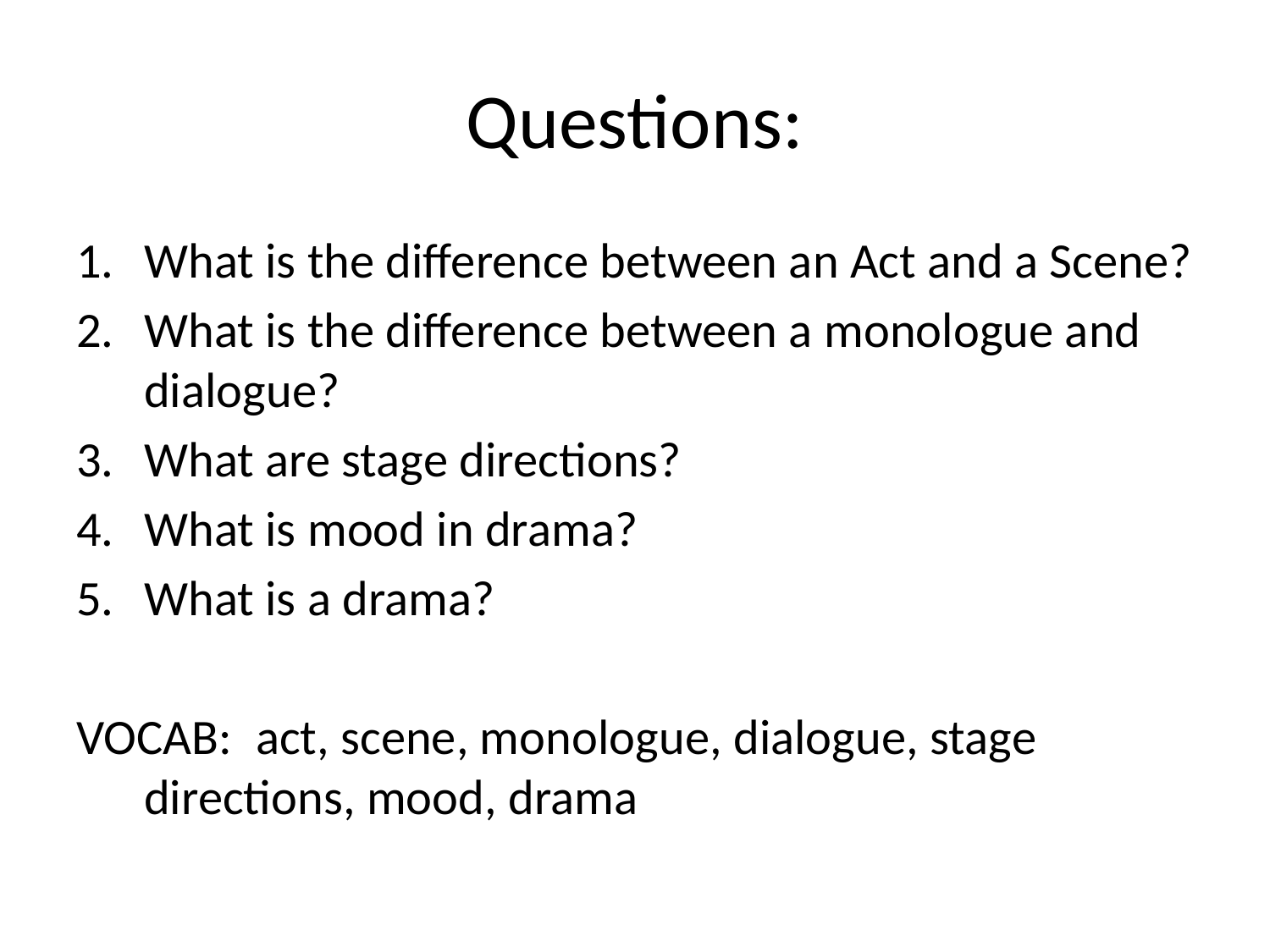

# Questions:
What is the difference between an Act and a Scene?
What is the difference between a monologue and dialogue?
What are stage directions?
What is mood in drama?
What is a drama?

VOCAB: 	act, scene, monologue, dialogue, stage 		directions, mood, drama